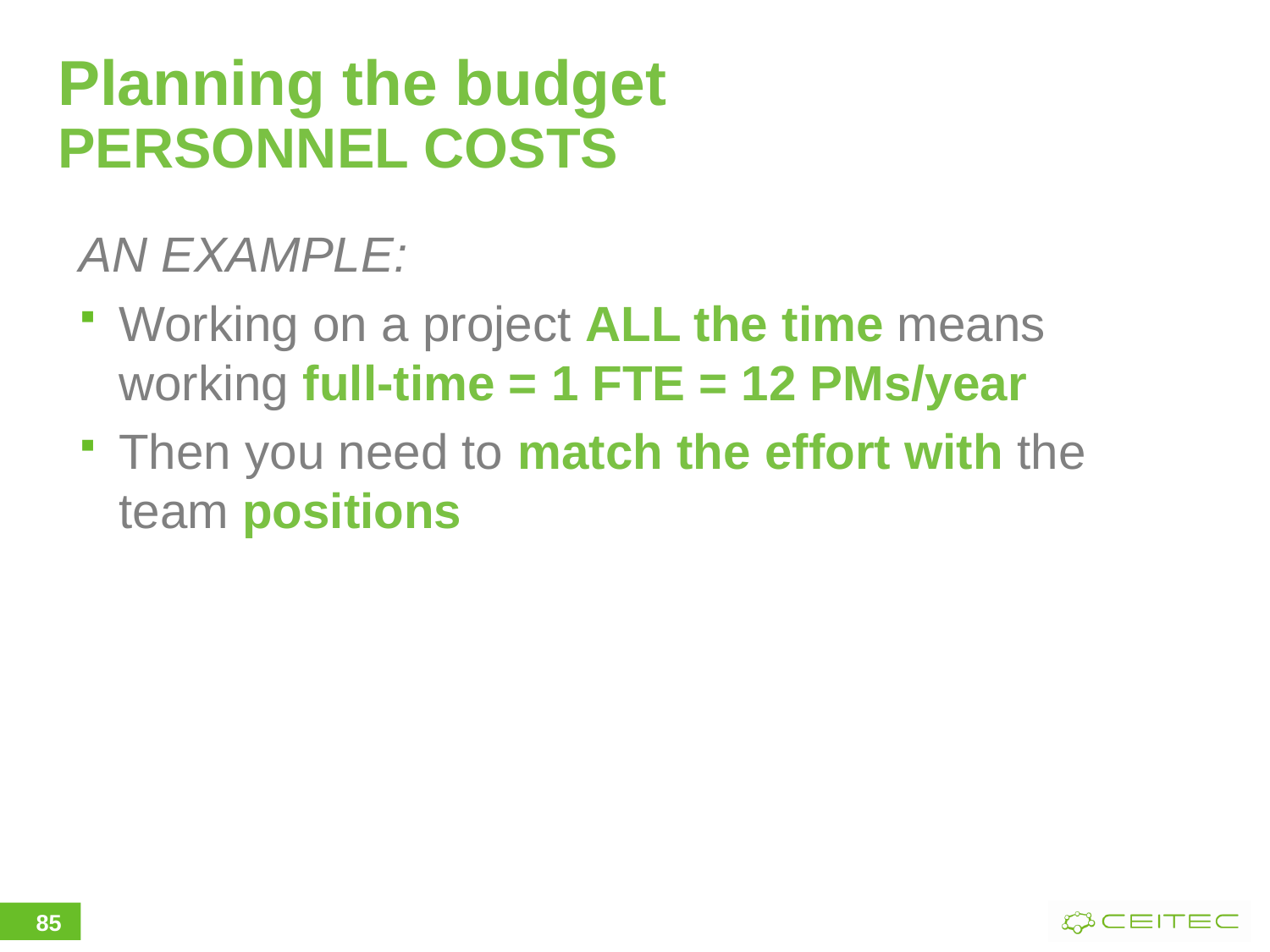

Planning the budget
PERSONNEL COSTS

AN EXAMPLE:
Working on a project ALL the time means working full-time = 1 FTE = 12 PMs/year
Then you need to match the effort with the team positions